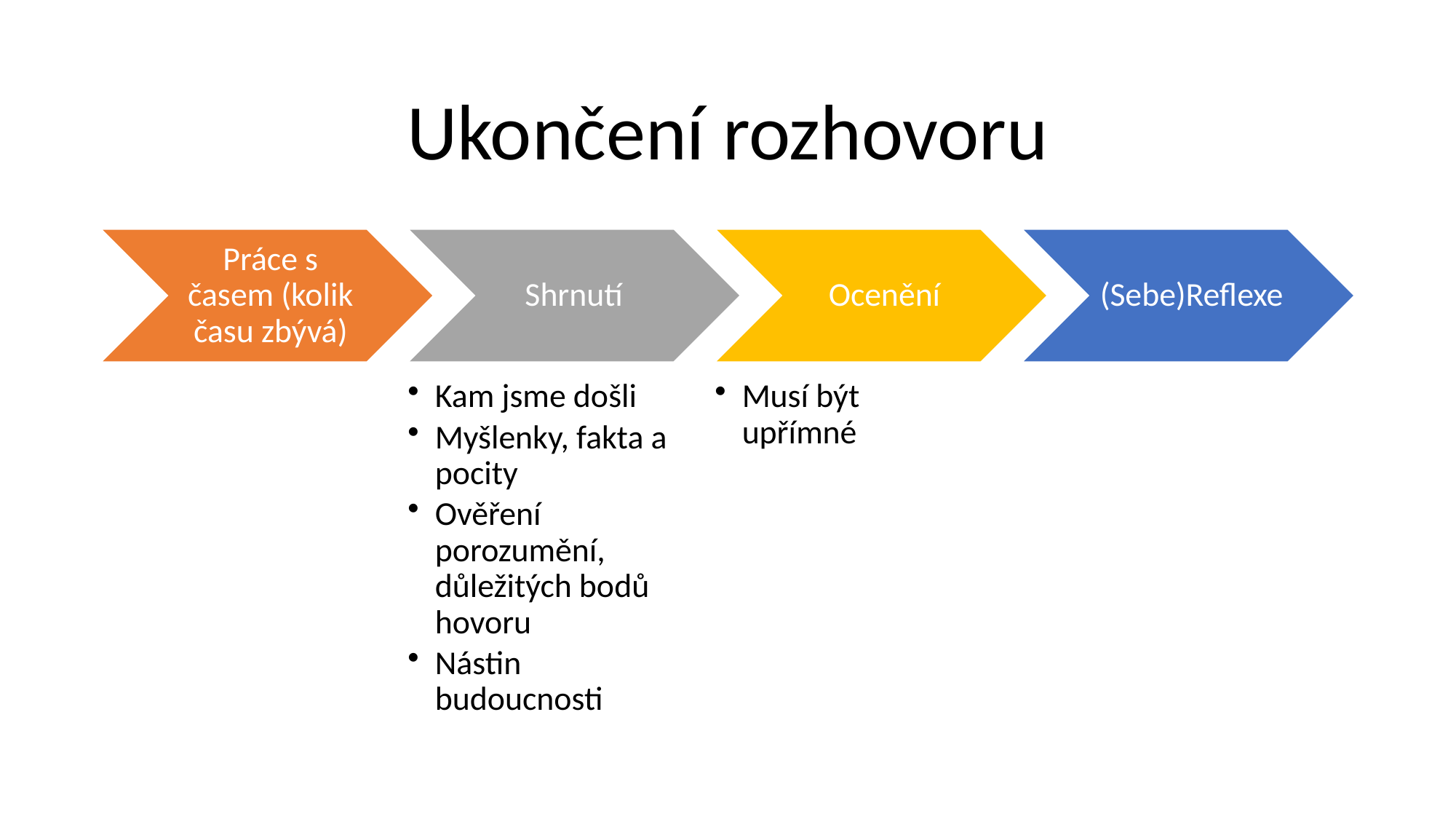

# Ukončení rozhovoru
Práce s časem (kolik času zbývá)
Shrnutí
Kam jsme došli
Myšlenky, fakta a pocity
Ověření porozumění, důležitých bodů hovoru
Nástin budoucnosti
Ocenění
Musí být upřímné
(Sebe)Reflexe